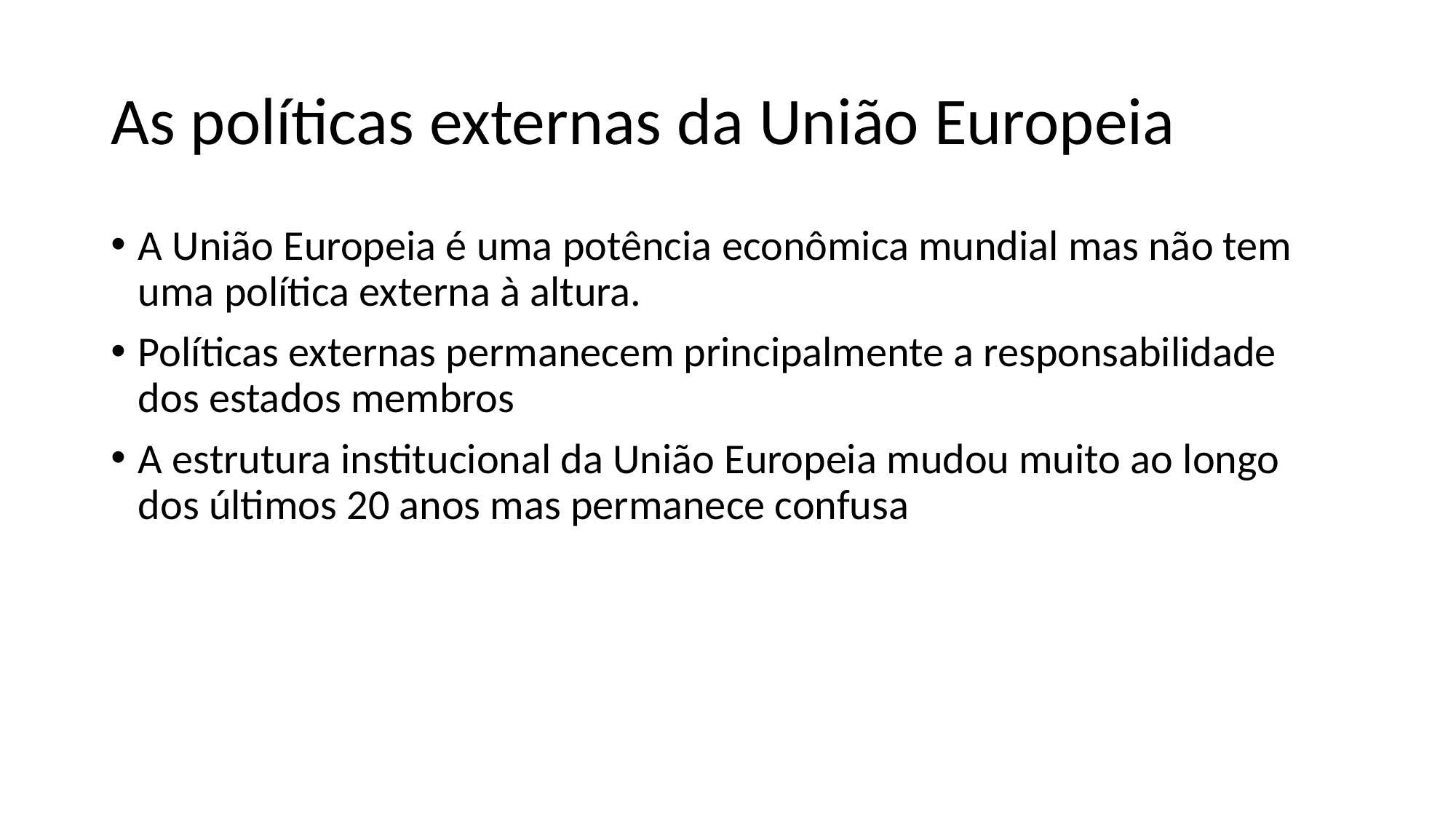

# As políticas externas da União Europeia
A União Europeia é uma potência econômica mundial mas não tem uma política externa à altura.
Políticas externas permanecem principalmente a responsabilidade dos estados membros
A estrutura institucional da União Europeia mudou muito ao longo dos últimos 20 anos mas permanece confusa